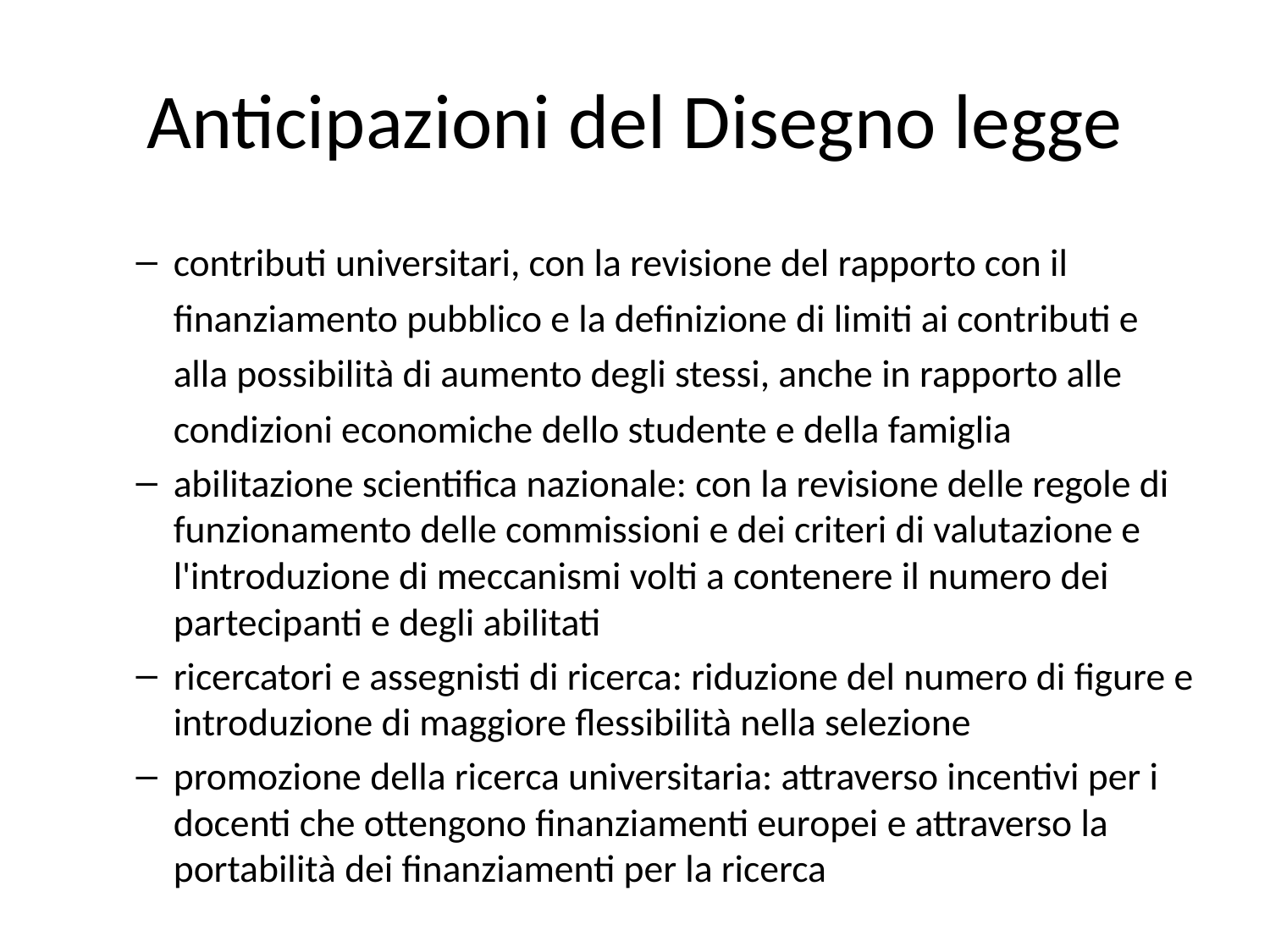

# Anticipazioni del Disegno legge
contributi universitari, con la revisione del rapporto con il finanziamento pubblico e la definizione di limiti ai contributi e alla possibilità di aumento degli stessi, anche in rapporto alle condizioni economiche dello studente e della famiglia
abilitazione scientifica nazionale: con la revisione delle regole di funzionamento delle commissioni e dei criteri di valutazione e l'introduzione di meccanismi volti a contenere il numero dei partecipanti e degli abilitati
ricercatori e assegnisti di ricerca: riduzione del numero di figure e introduzione di maggiore flessibilità nella selezione
promozione della ricerca universitaria: attraverso incentivi per i docenti che ottengono finanziamenti europei e attraverso la portabilità dei finanziamenti per la ricerca